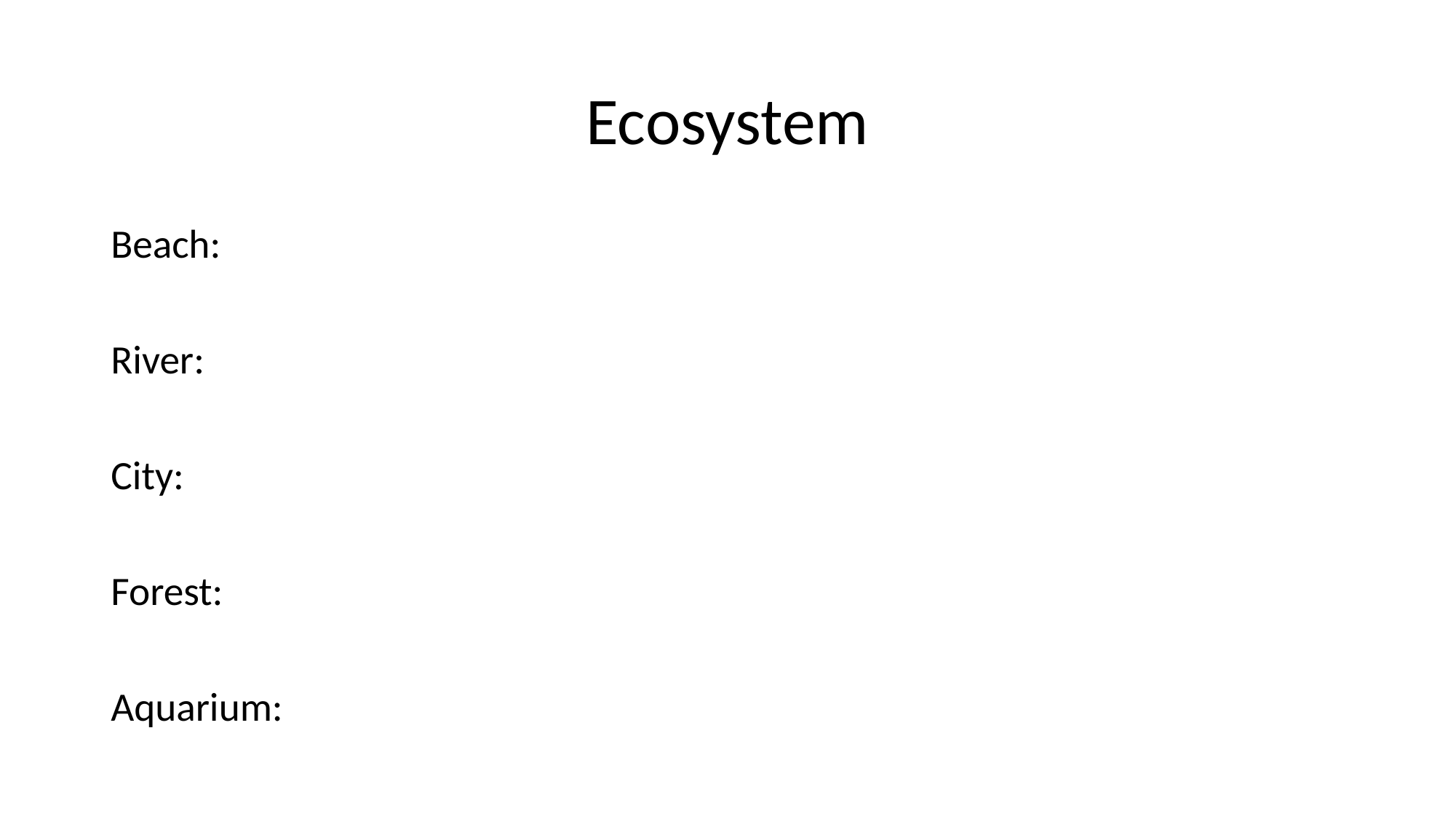

# Ecosystem
Beach:

River:

City:

Forest:

Aquarium: